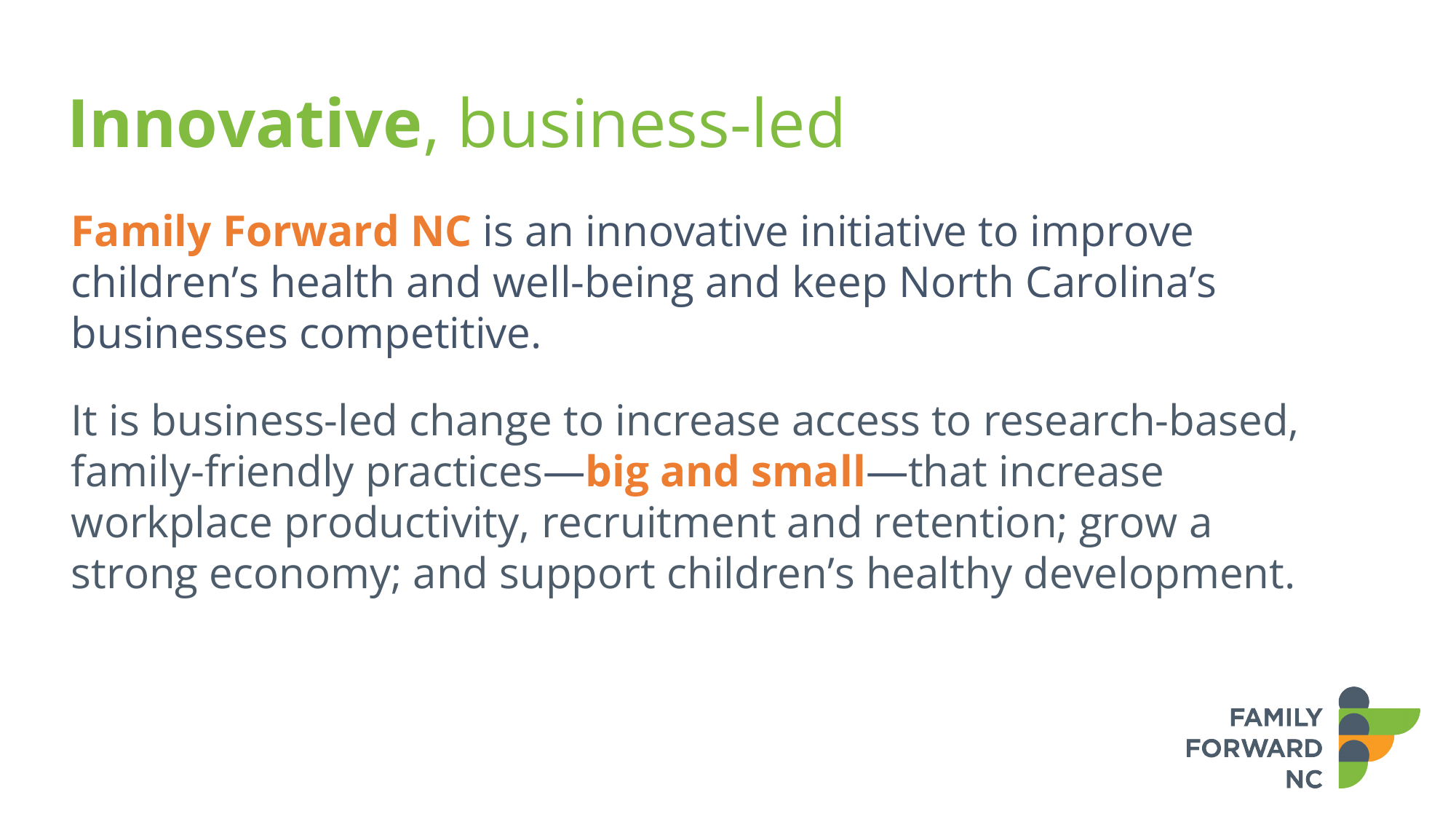

# Innovative, business-led
Family Forward NC is an innovative initiative to improve children’s health and well-being and keep North Carolina’s businesses competitive.
It is business-led change to increase access to research-based, family-friendly practices—big and small—that increase workplace productivity, recruitment and retention; grow a strong economy; and support children’s healthy development.